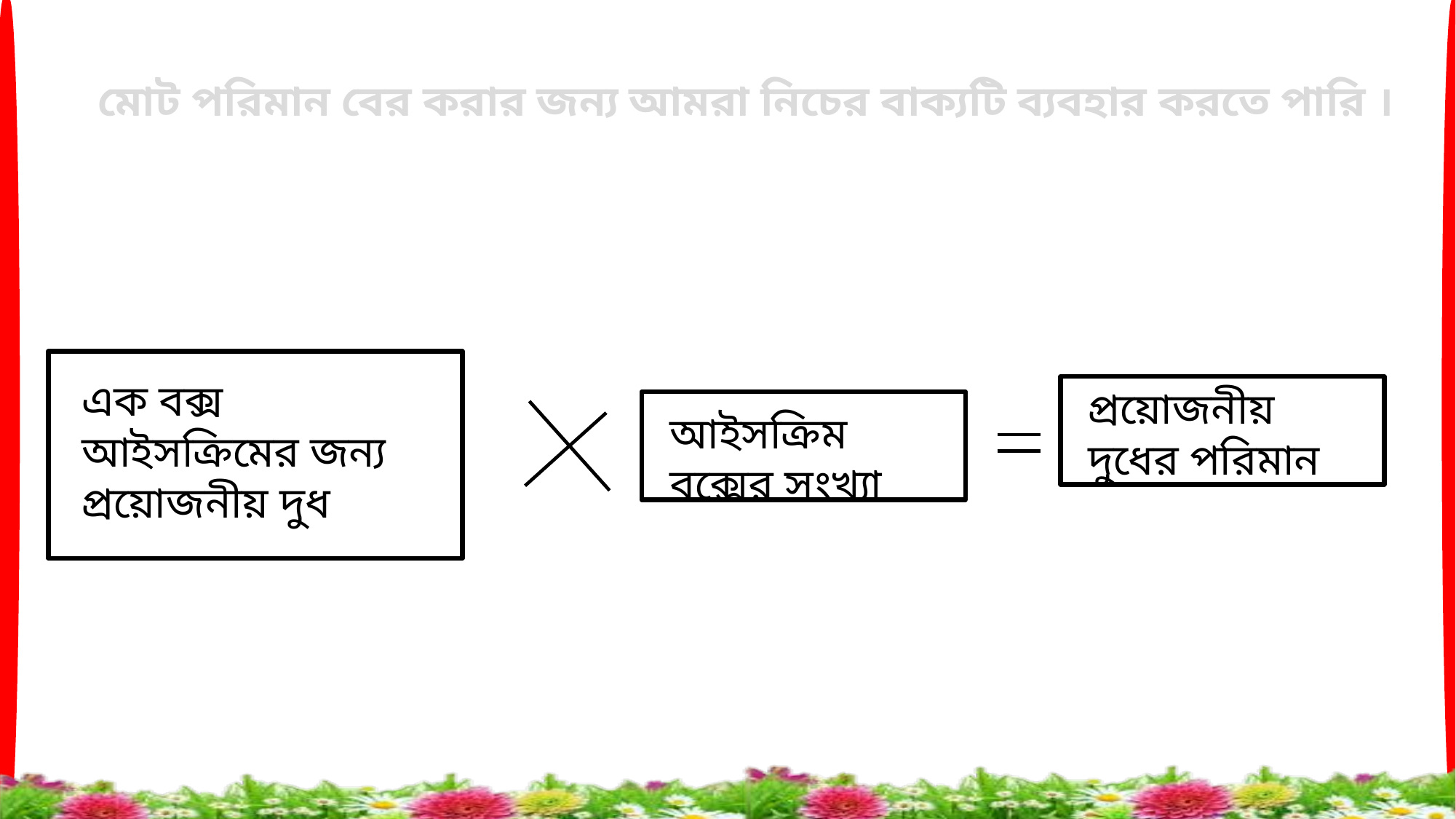

মোট পরিমান বের করার জন্য আমরা নিচের বাক্যটি ব্যবহার করতে পারি ।

এক বক্স আইসক্রিমের জন্য প্রয়োজনীয় দুধ

প্রয়োজনীয় দুধের পরিমান

আইসক্রিম বক্সের সংখ্যা